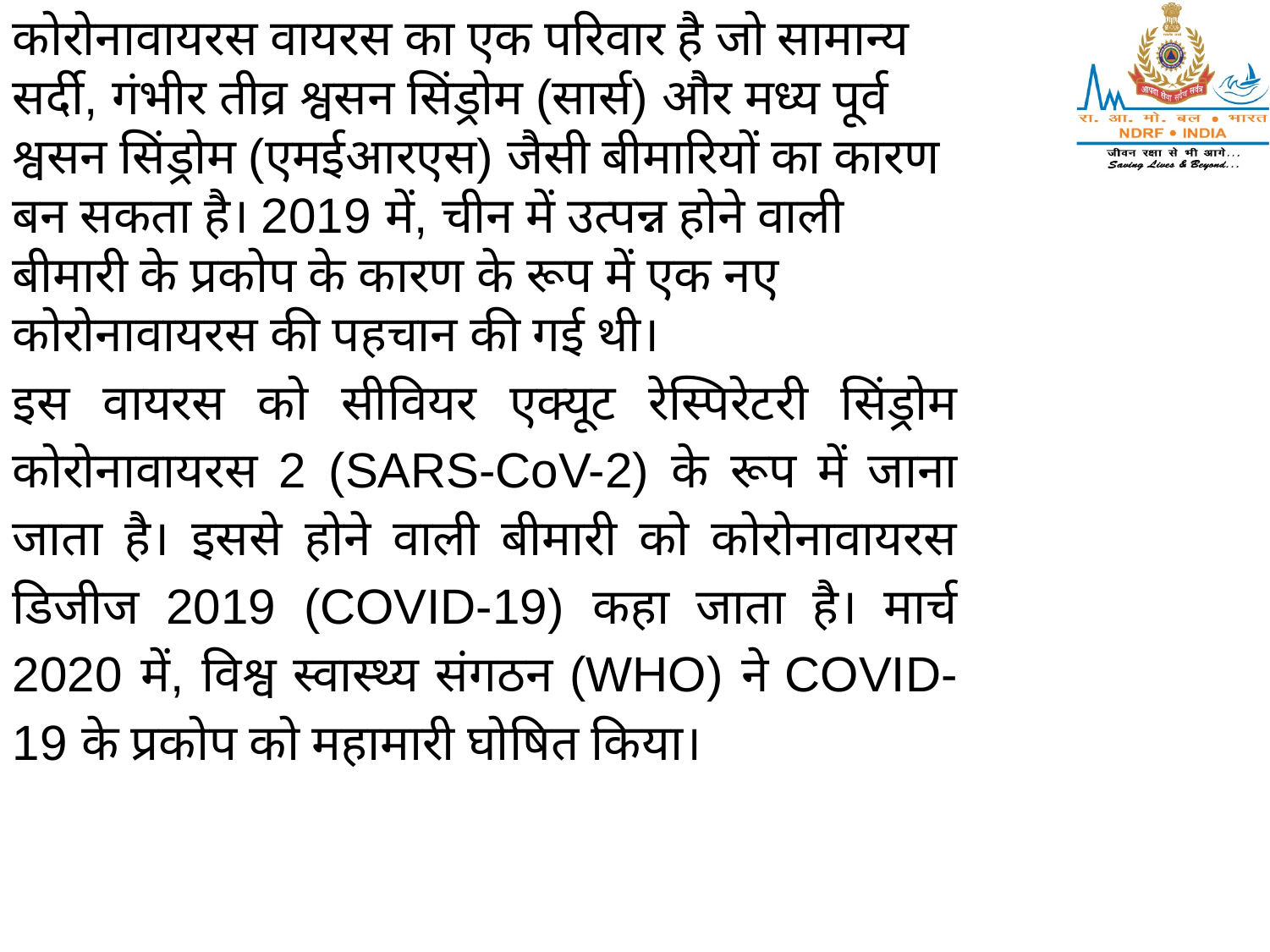

कोरोनावायरस वायरस का एक परिवार है जो सामान्य सर्दी, गंभीर तीव्र श्वसन सिंड्रोम (सार्स) और मध्य पूर्व श्वसन सिंड्रोम (एमईआरएस) जैसी बीमारियों का कारण बन सकता है। 2019 में, चीन में उत्पन्न होने वाली बीमारी के प्रकोप के कारण के रूप में एक नए कोरोनावायरस की पहचान की गई थी।
इस वायरस को सीवियर एक्यूट रेस्पिरेटरी सिंड्रोम कोरोनावायरस 2 (SARS-CoV-2) के रूप में जाना जाता है। इससे होने वाली बीमारी को कोरोनावायरस डिजीज 2019 (COVID-19) कहा जाता है। मार्च 2020 में, विश्व स्वास्थ्य संगठन (WHO) ने COVID-19 के प्रकोप को महामारी घोषित किया।